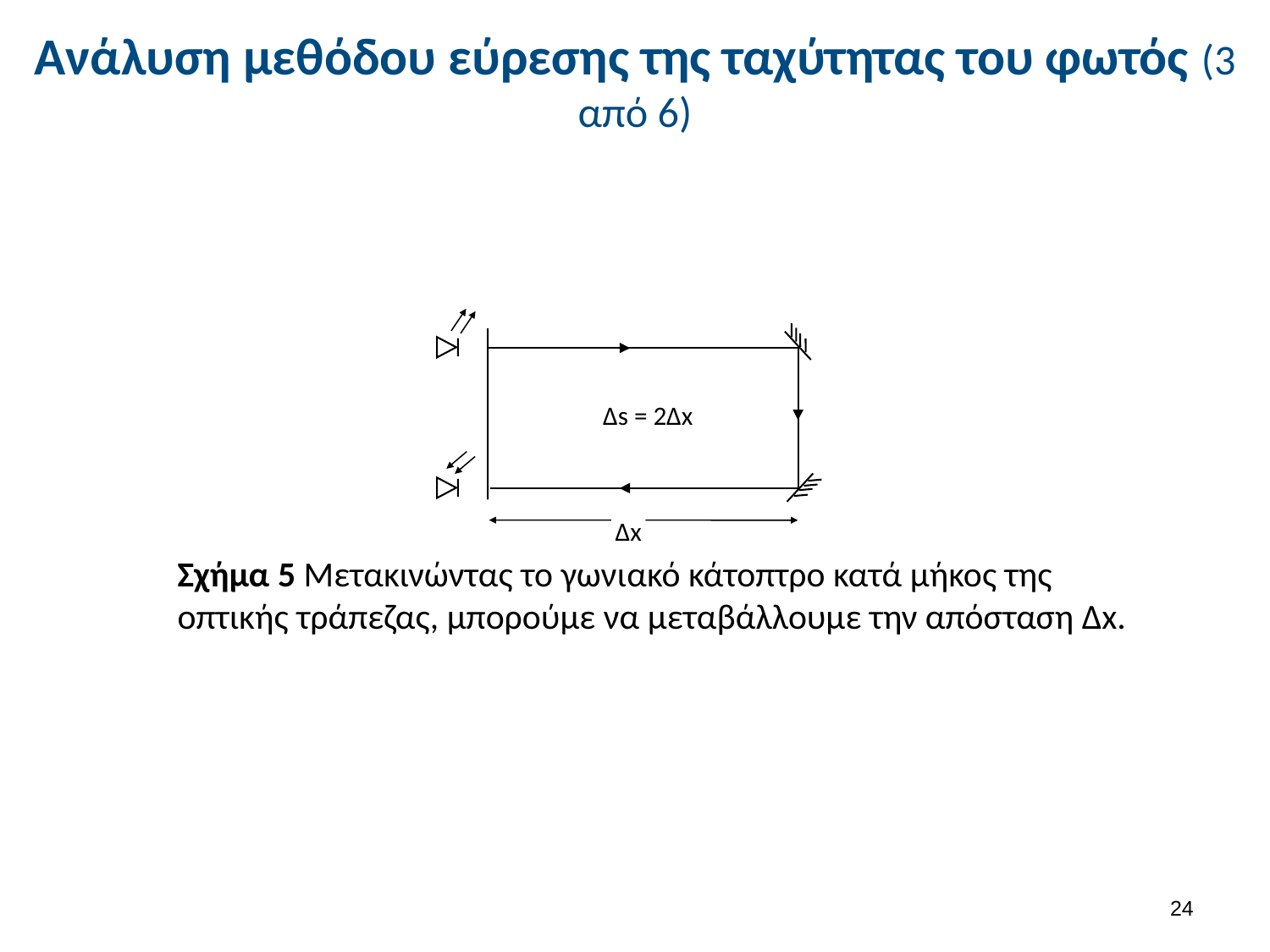

# Ανάλυση μεθόδου εύρεσης της ταχύτητας του φωτός (3 από 6)

Δs = 2Δx

Δx
Σχήμα 5 Μετακινώντας το γωνιακό κάτοπτρο κατά μήκος της οπτικής τράπεζας, μπορούμε να μεταβάλλουμε την απόσταση Δx.
24